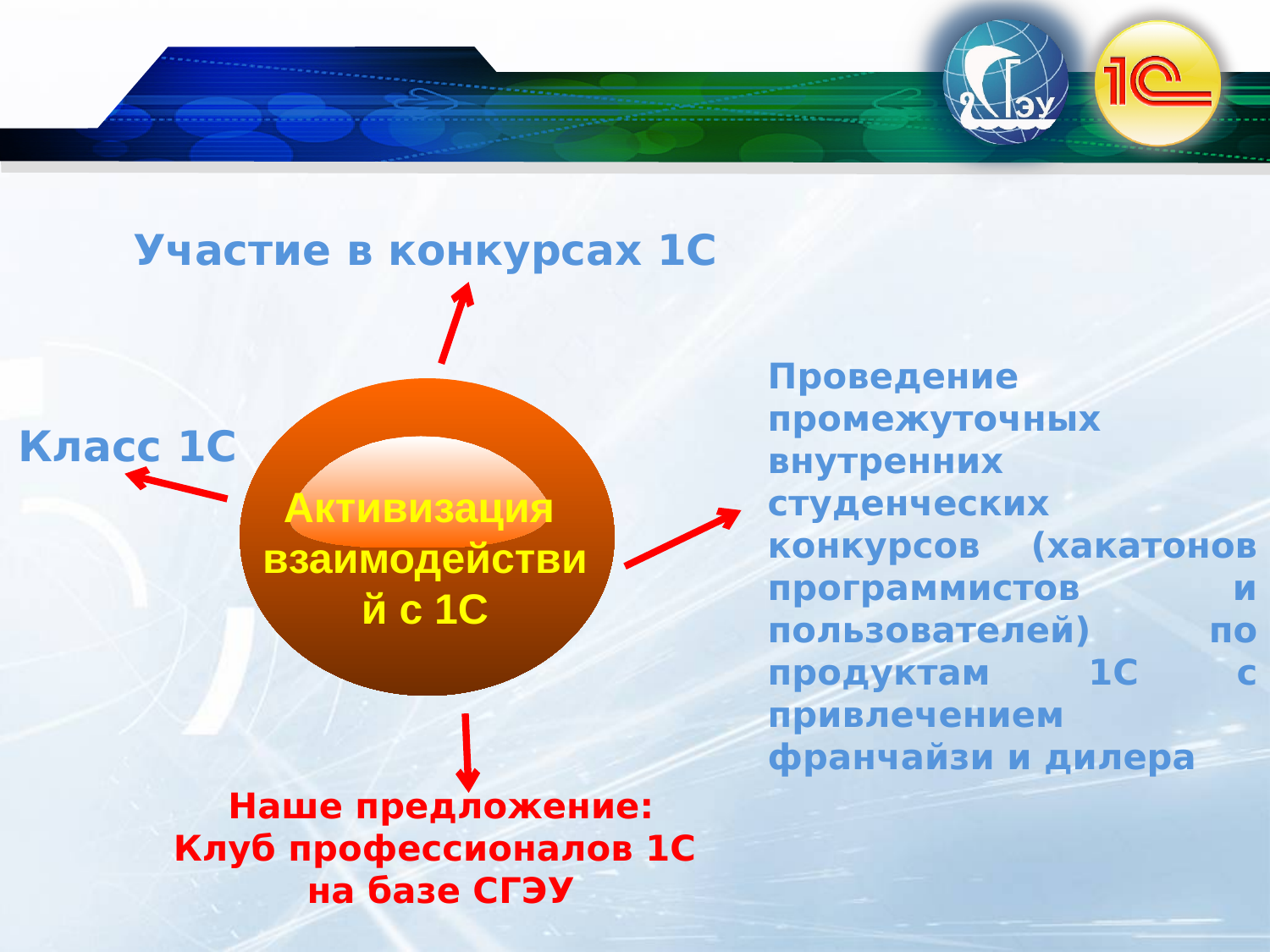

#
Участие в конкурсах 1С
Проведение промежуточных внутренних студенческих конкурсов (хакатонов программистов и пользователей) по продуктам 1С с привлечением франчайзи и дилера

Класс 1С
Активизация
взаимодействий с 1С
Наше предложение:
Клуб профессионалов 1С
на базе СГЭУ